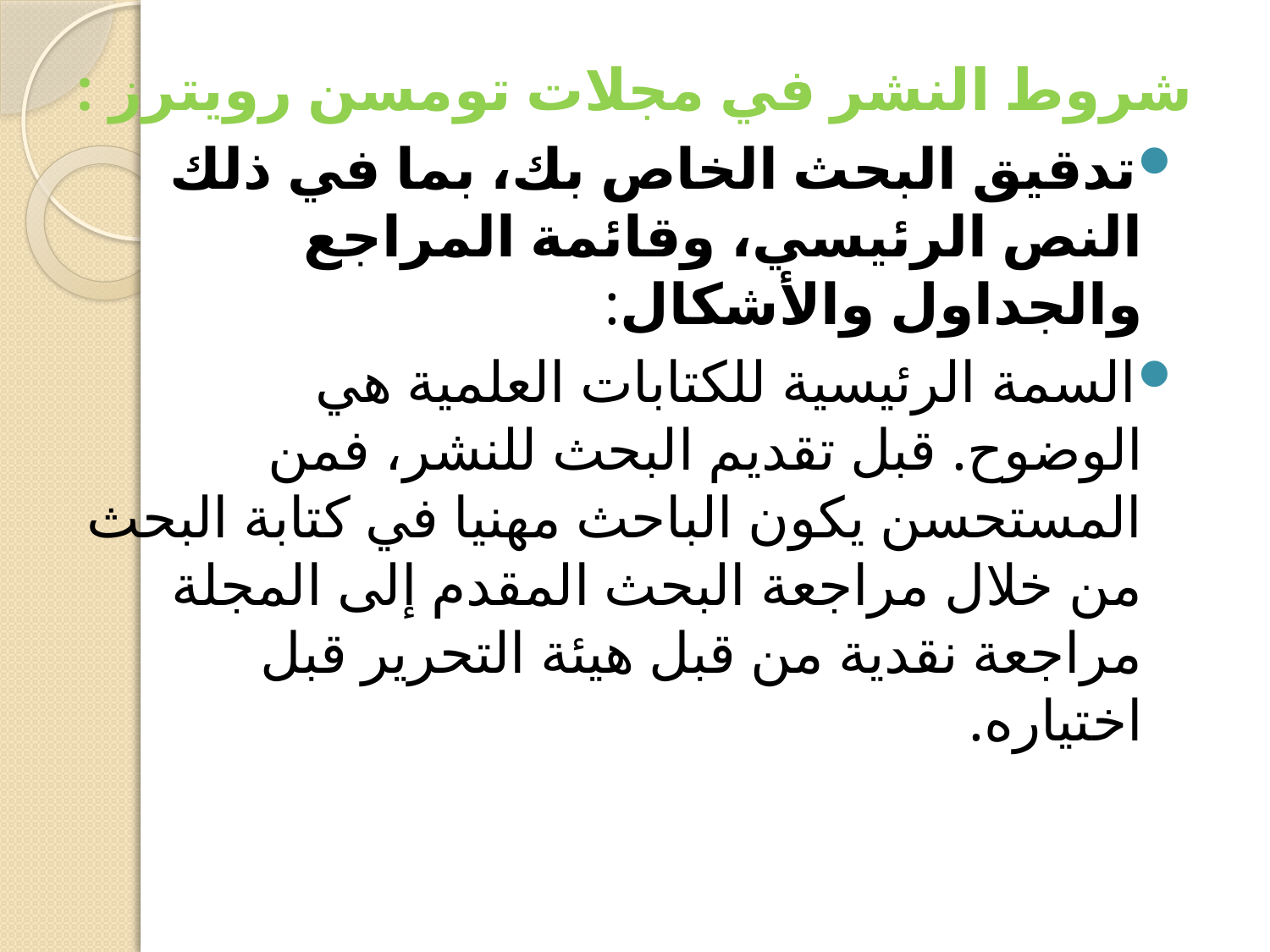

# شروط النشر في مجلات تومسن رويترز :
تدقيق البحث الخاص بك، بما في ذلك النص الرئيسي، وقائمة المراجع والجداول والأشكال:
السمة الرئيسية للكتابات العلمية هي الوضوح. قبل تقديم البحث للنشر، فمن المستحسن يكون الباحث مهنيا في كتابة البحث من خلال مراجعة البحث المقدم إلى المجلة مراجعة نقدية من قبل هيئة التحرير قبل اختياره.